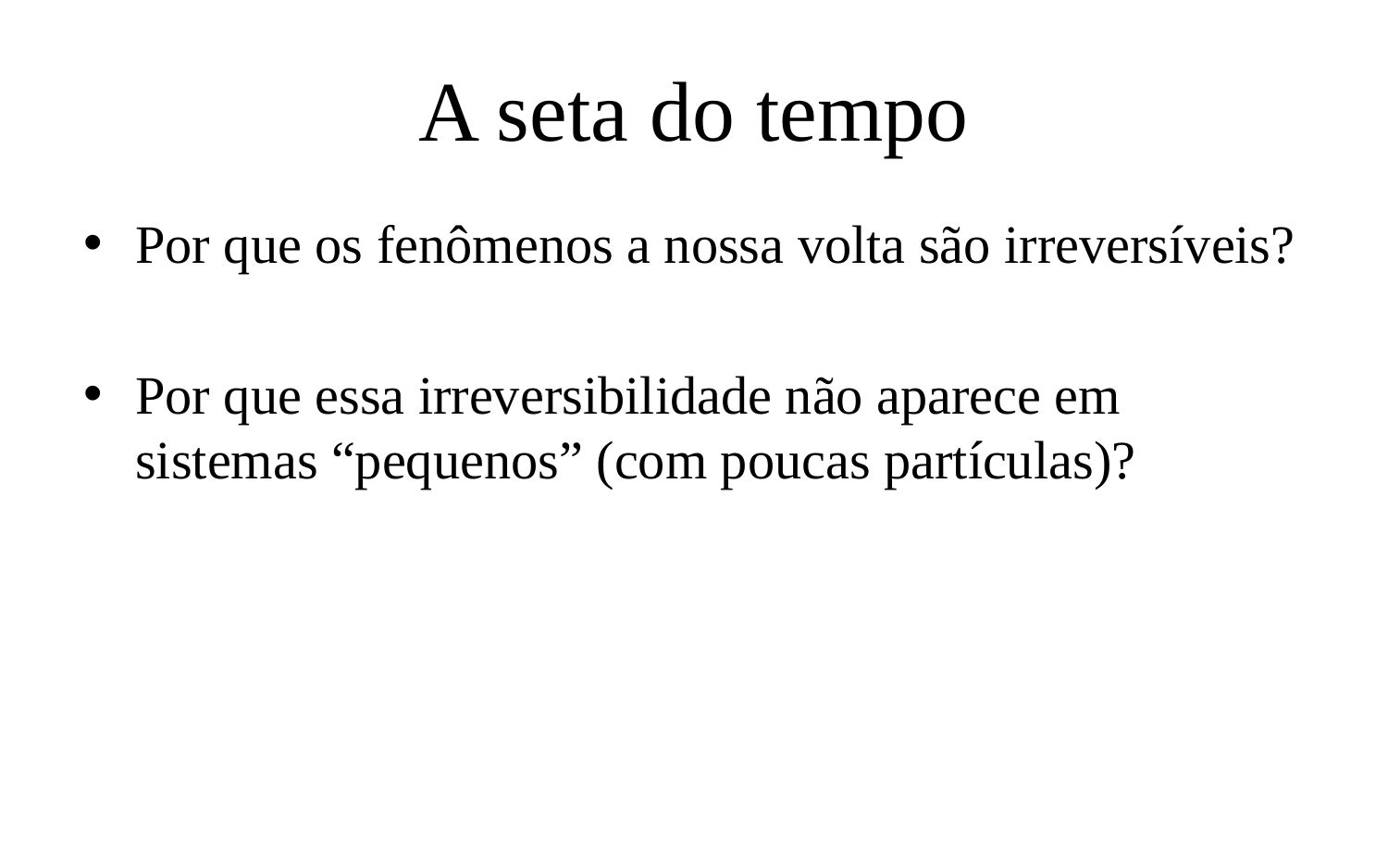

# A seta do tempo
Por que os fenômenos a nossa volta são irreversíveis?

Por que essa irreversibilidade não aparece em sistemas “pequenos” (com poucas partículas)?